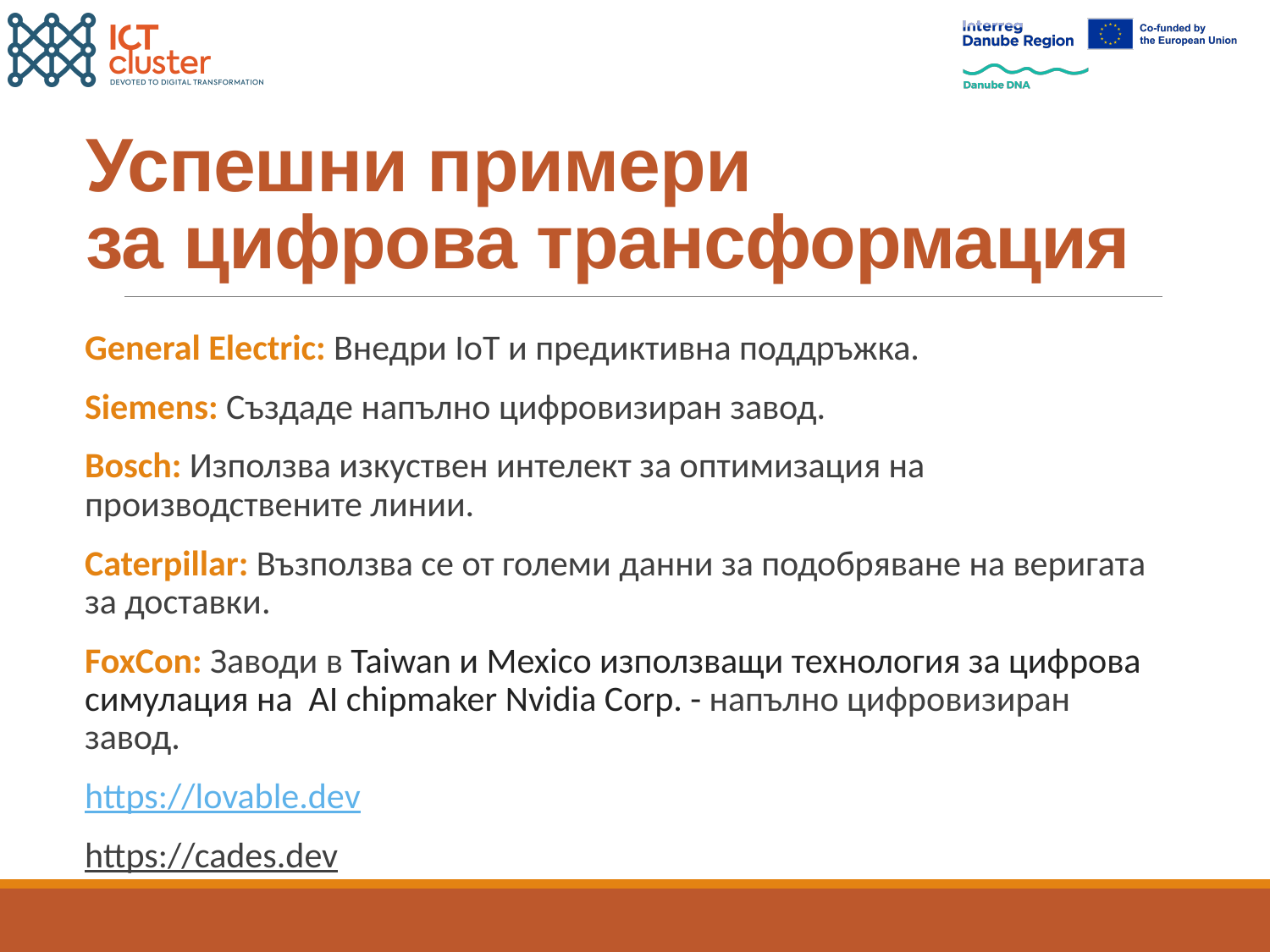

# Успешни примери за цифрова трансформация
General Electric: Внедри IoT и предиктивна поддръжка.
Siemens: Създаде напълно цифровизиран завод.
Bosch: Използва изкуствен интелект за оптимизация на производствените линии.
Caterpillar: Възползва се от големи данни за подобряване на веригата за доставки.
FoxCon: Заводи в Taiwan и Mexico използващи технология за цифрова симулация на  AI chipmaker Nvidia Corp. - напълно цифровизиран завод.
https://lovable.dev
https://cades.dev